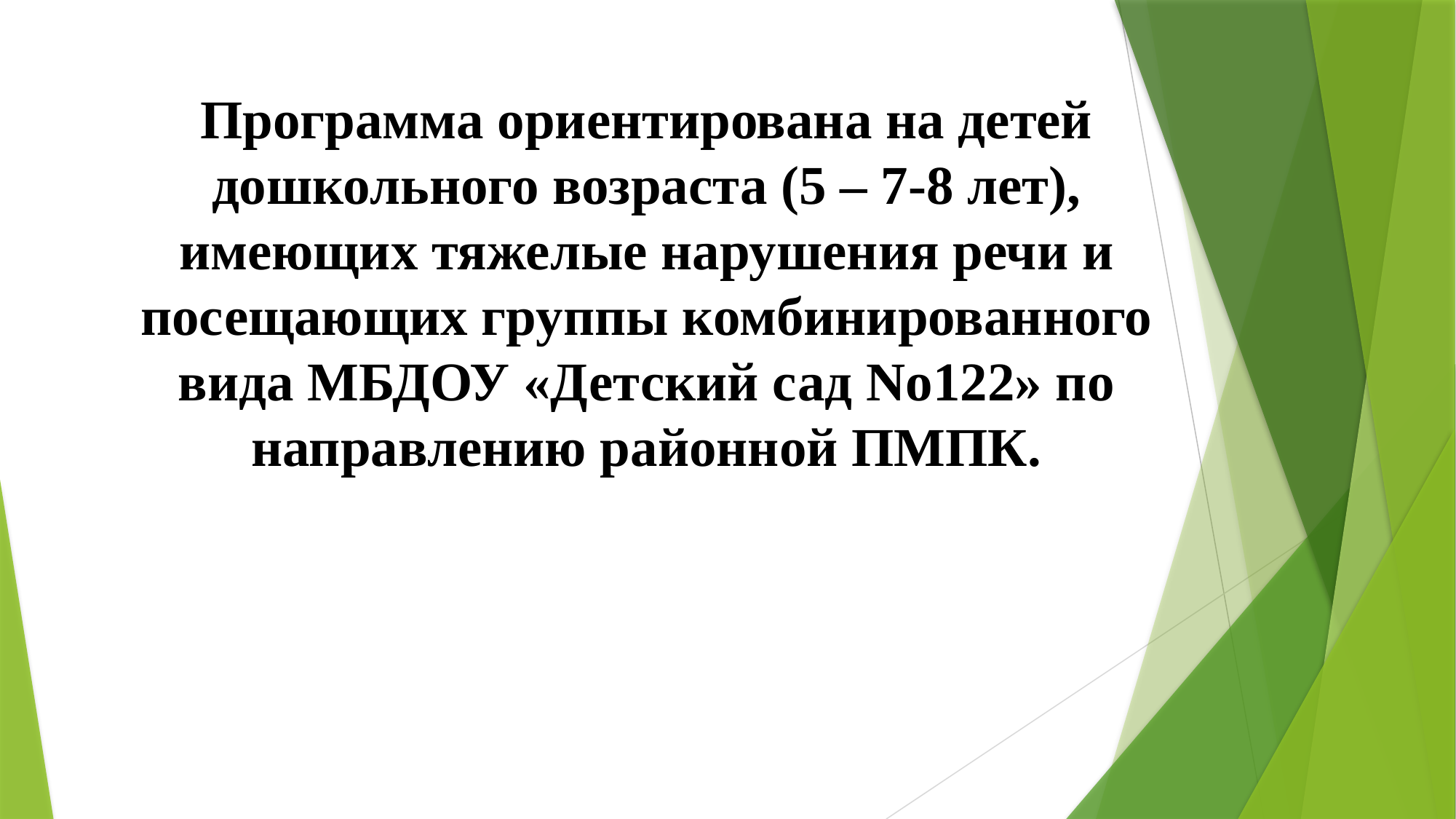

Программа ориентирована на детей дошкольного возраста (5 – 7-8 лет),
имеющих тяжелые нарушения речи и посещающих группы комбинированного
вида МБДОУ «Детский сад No122» по направлению районной ПМПК.